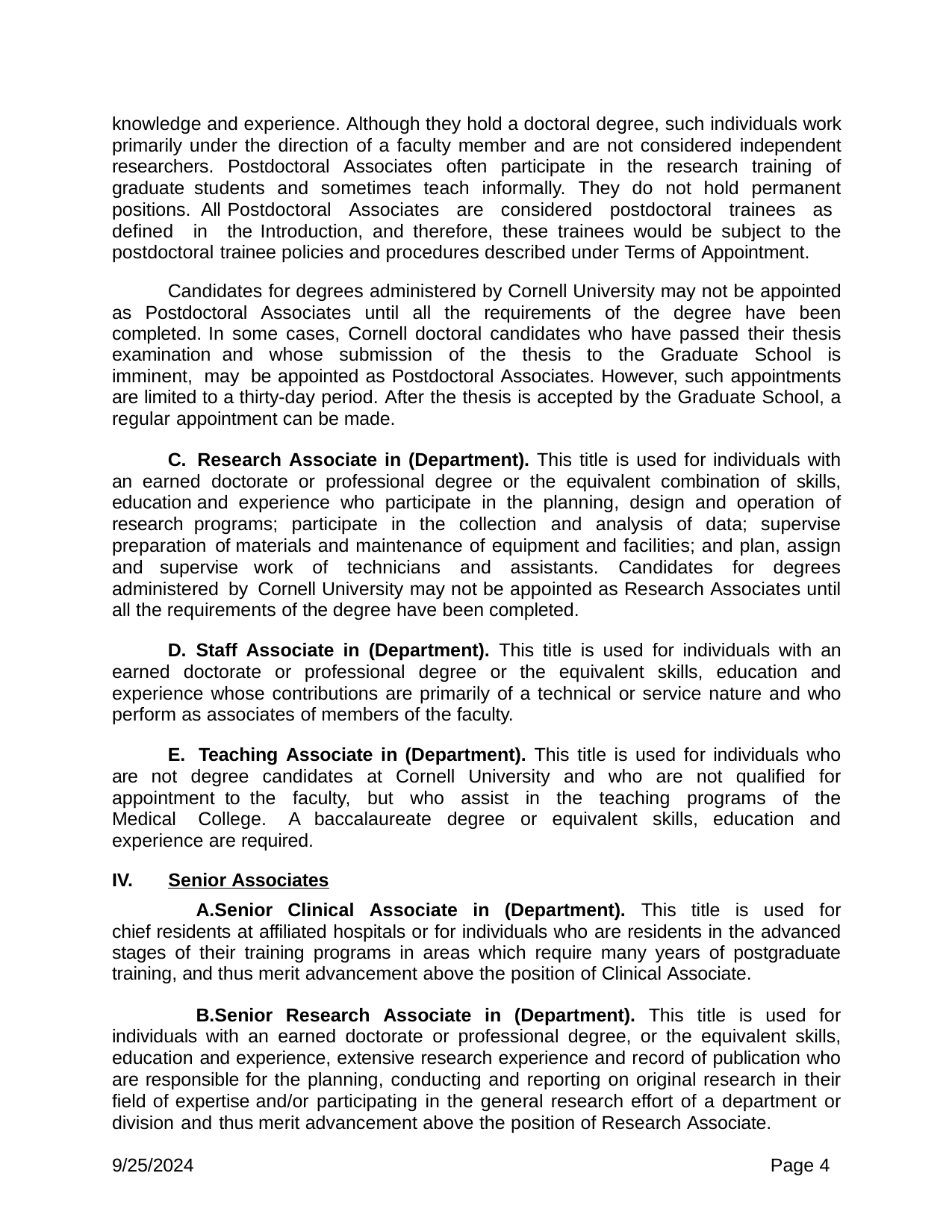

knowledge and experience. Although they hold a doctoral degree, such individuals work primarily under the direction of a faculty member and are not considered independent researchers. Postdoctoral Associates often participate in the research training of graduate students and sometimes teach informally. They do not hold permanent positions. All Postdoctoral  Associates  are  considered  postdoctoral  trainees  as  defined  in  the Introduction, and therefore, these trainees would be subject to the postdoctoral trainee policies and procedures described under Terms of Appointment.
Candidates for degrees administered by Cornell University may not be appointed as Postdoctoral Associates until all the requirements of the degree have been completed. In some cases, Cornell doctoral candidates who have passed their thesis examination and whose submission of the thesis to the Graduate School is imminent, may be appointed as Postdoctoral Associates. However, such appointments are limited to a thirty-day period. After the thesis is accepted by the Graduate School, a regular appointment can be made.
C. Research Associate in (Department). This title is used for individuals with an earned doctorate or professional degree or the equivalent combination of skills, education and experience who participate in the planning, design and operation of research programs; participate in the collection and analysis of data; supervise preparation of materials and maintenance of equipment and facilities; and plan, assign and supervise work of technicians and assistants. Candidates for degrees administered by Cornell University may not be appointed as Research Associates until all the requirements of the degree have been completed.
D. Staff Associate in (Department). This title is used for individuals with an earned doctorate or professional degree or the equivalent skills,  education and experience whose contributions are primarily of a technical or service nature and who perform as associates of members of the faculty.
E. Teaching Associate in (Department). This title is used for individuals who are not degree candidates at Cornell University and who are not qualified for appointment to the faculty, but who assist in the teaching programs of the Medical College. A baccalaureate degree or equivalent skills, education and experience are required.
Senior Associates
Senior Clinical Associate in (Department). This title is used for chief residents at affiliated hospitals or for individuals who are residents in the advanced stages of their training programs in areas which require many years of postgraduate training, and thus merit advancement above the position of Clinical Associate.
Senior Research Associate in (Department). This title is used for individuals with an earned doctorate or professional degree, or the equivalent skills, education and experience, extensive research experience and record of publication who are responsible for the planning, conducting and reporting on original research in their field of expertise and/or participating in the general research effort of a department or division and thus merit advancement above the position of Research Associate.
9/25/2024
Page 4